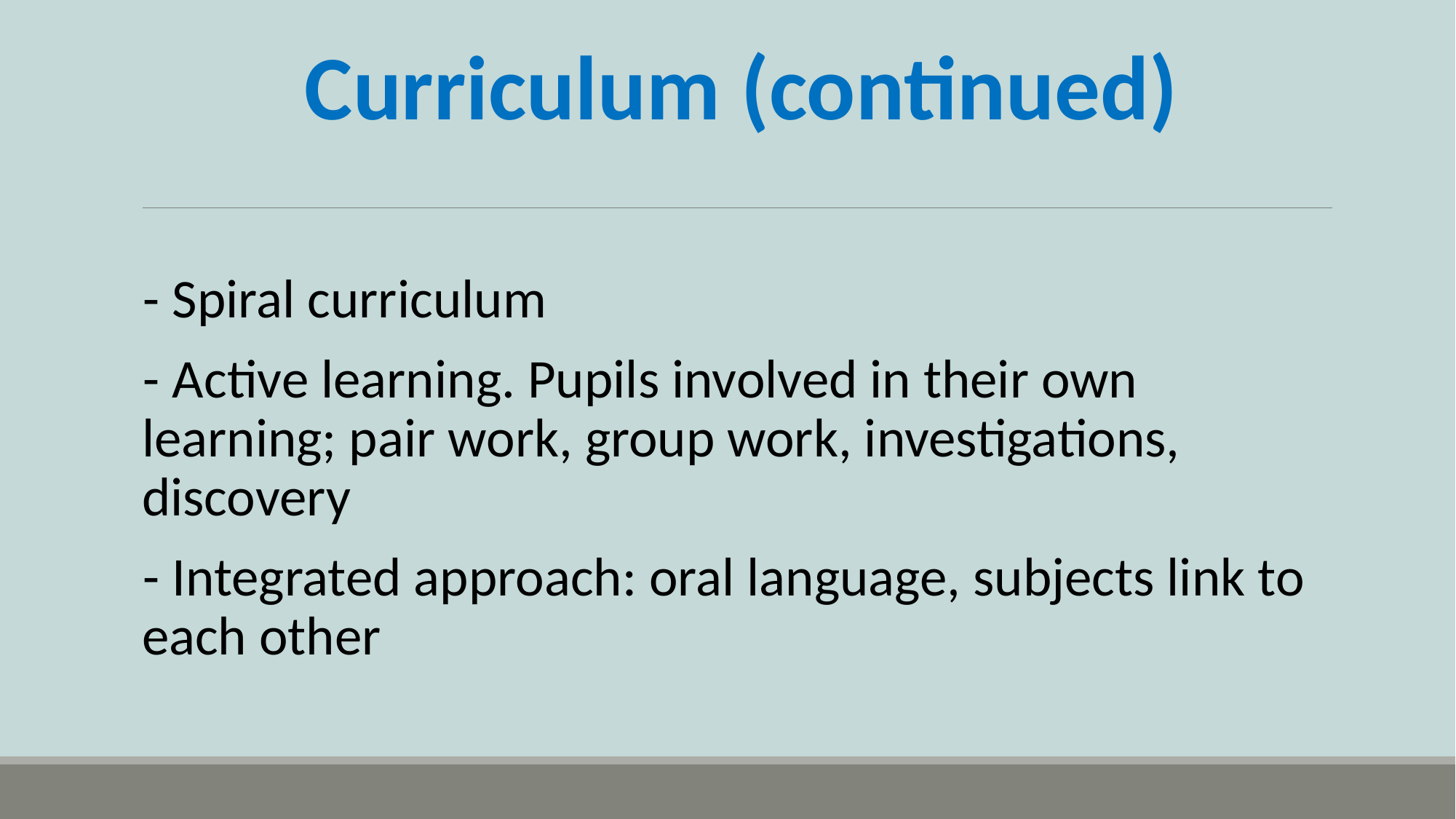

Curriculum (continued)

- Spiral curriculum
- Active learning. Pupils involved in their own learning; pair work, group work, investigations, discovery
- Integrated approach: oral language, subjects link to each other